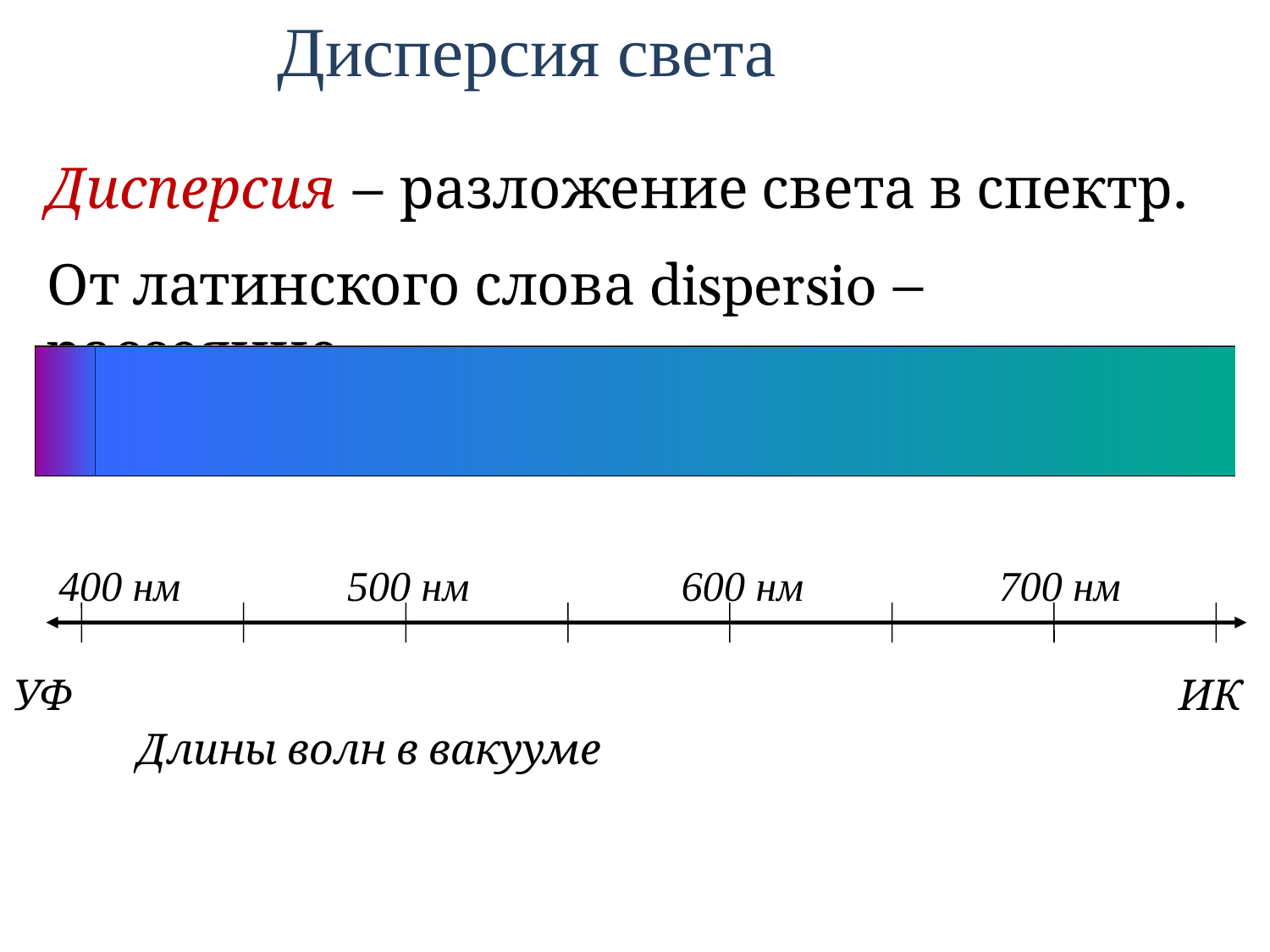

Дисперсия света
Дисперсия – разложение света в спектр.
От латинского слова dispersio – рассеяние.

400 нм
500 нм
600 нм
700 нм

УФ
ИК
Длины волн в вакууме